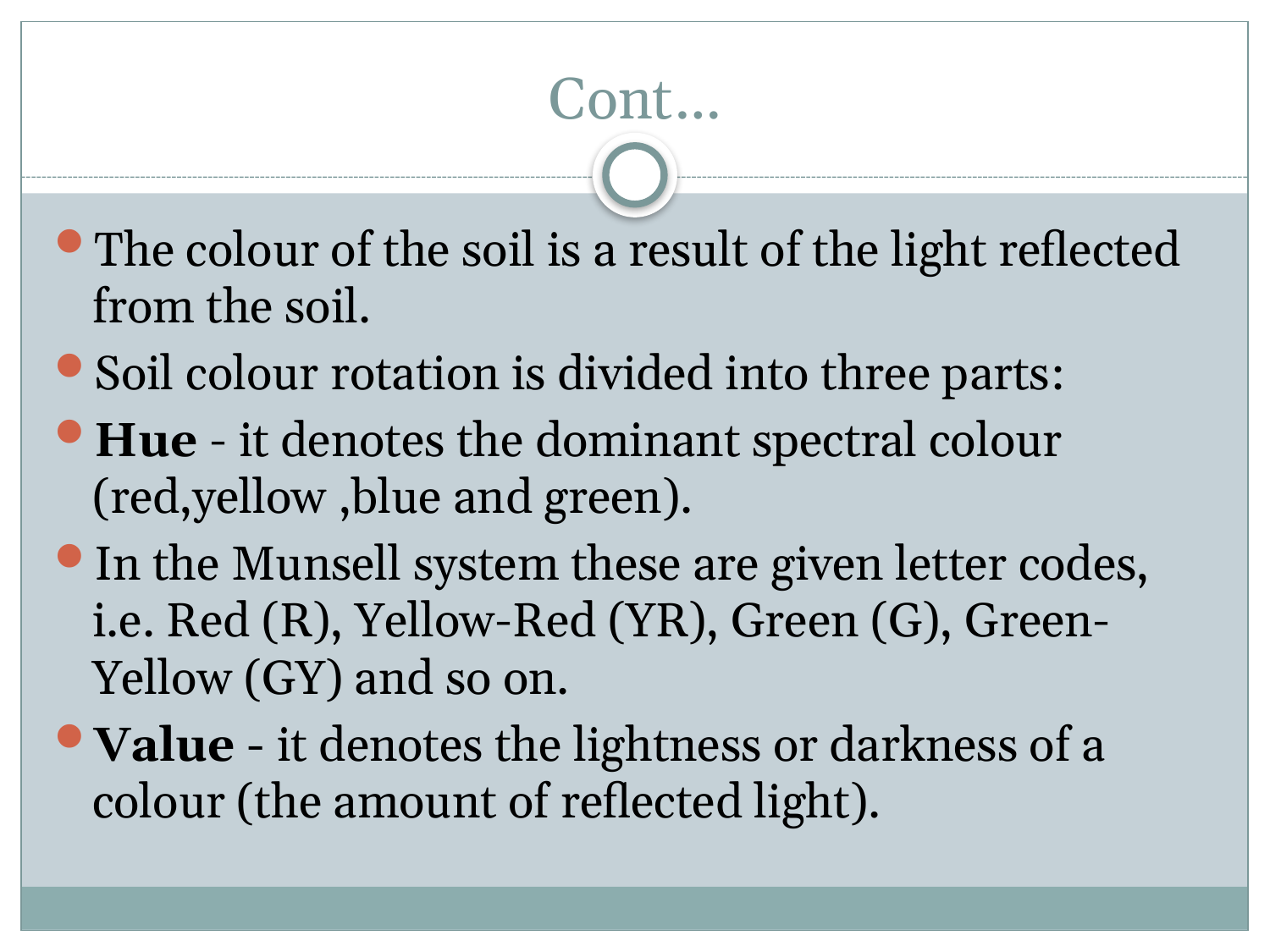

# Cont…
The colour of the soil is a result of the light reflected from the soil.
Soil colour rotation is divided into three parts:
Hue - it denotes the dominant spectral colour (red,yellow ,blue and green).
In the Munsell system these are given letter codes, i.e. Red (R), Yellow-Red (YR), Green (G), Green-Yellow (GY) and so on.
Value - it denotes the lightness or darkness of a colour (the amount of reflected light).